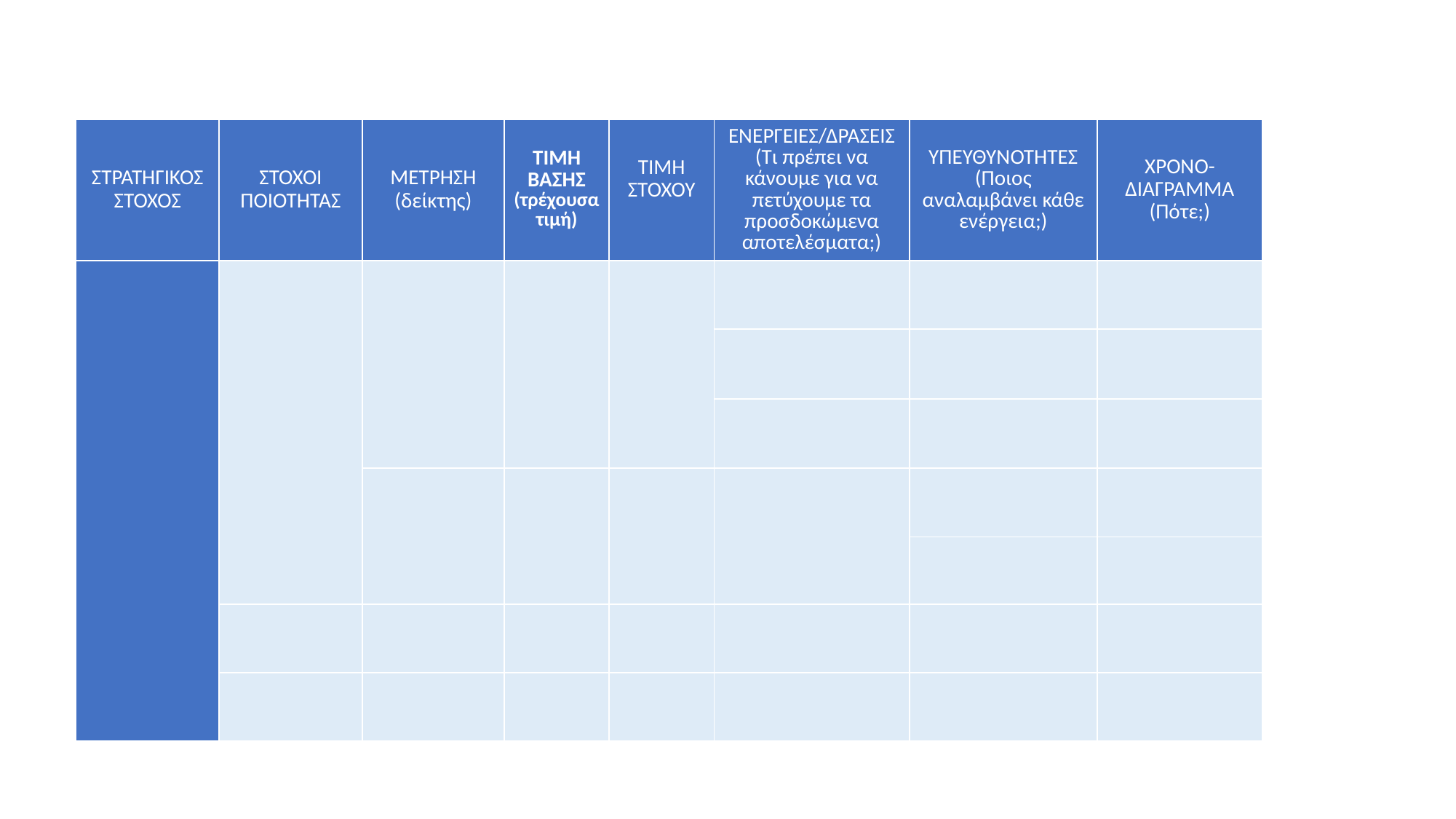

# Προγραμματισμός στόχων
| ΣΤΡΑΤΗΓΙΚΟΣ ΣΤΟΧΟΣ | ΣΤΟΧΟΙ ΠΟΙΟΤΗΤΑΣ | ΜΕΤΡΗΣΗ (δείκτης) | ΤΙΜΗ ΒΑΣΗΣ (τρέχουσα τιμή) | ΤΙΜΗ ΣΤΟΧΟΥ | ΕΝΕΡΓΕΙΕΣ/ΔΡΑΣΕΙΣ (Τι πρέπει να κάνουμε για να πετύχουμε τα προσδοκώμενα αποτελέσματα;) | ΥΠΕΥΘΥΝΟΤΗΤΕΣ (Ποιος αναλαμβάνει κάθε ενέργεια;) | ΧΡΟΝΟ- ΔΙΑΓΡΑΜΜΑ (Πότε;) |
| --- | --- | --- | --- | --- | --- | --- | --- |
|  |  |  |  |  |  |  |  |
|  |  |  |  |  |  |  |  |
|  |  |  |  |  |  |  |  |
|  |  |  |  |  |  |  |  |
|  |  |  |  |  |  |  |  |
|  |  |  |  |  |  |  |  |
|  |  |  |  |  |  |  |  |
|  |  |  |  |  |  |  |  |